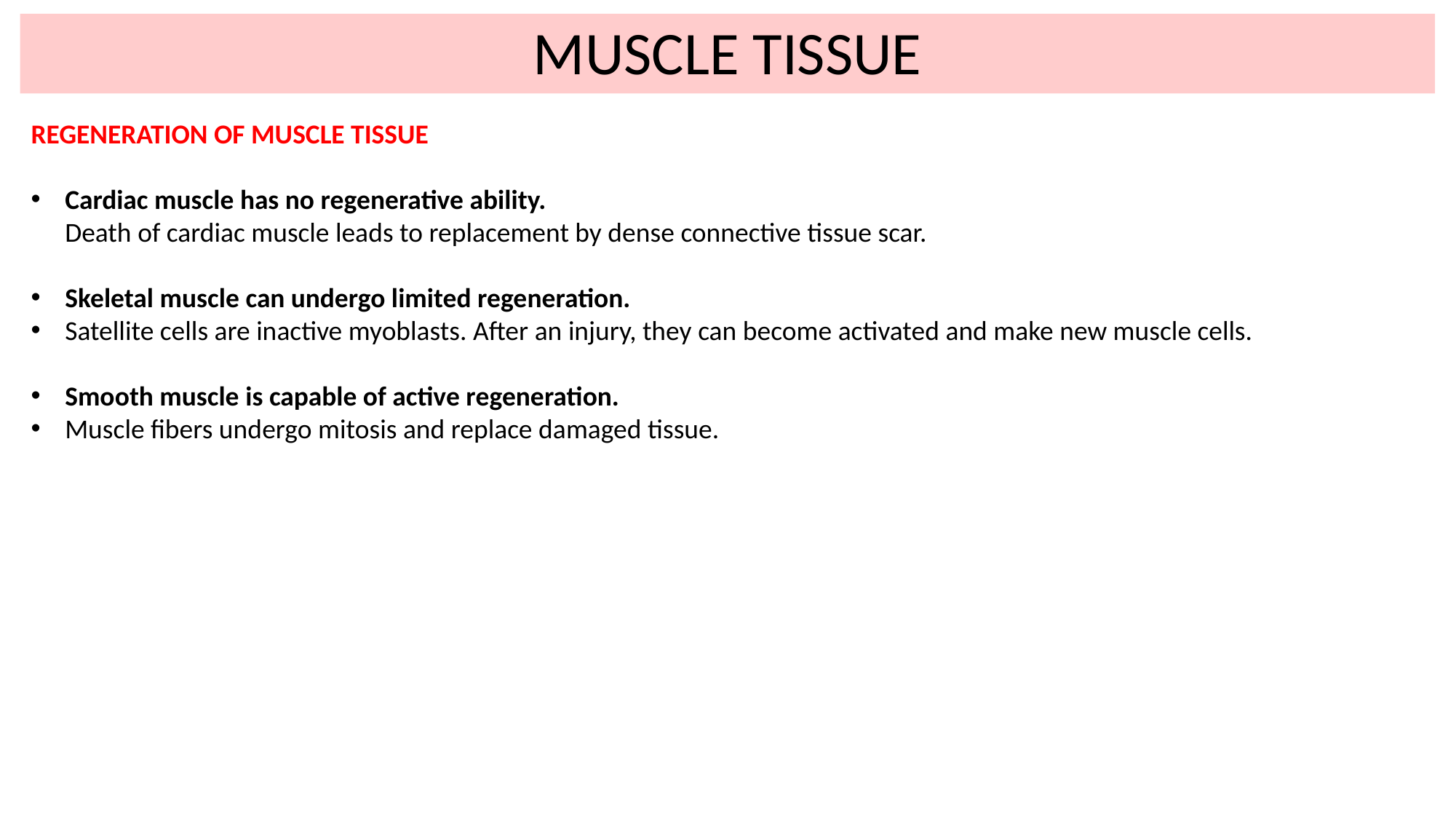

# MUSCLE TISSUE
REGENERATION OF MUSCLE TISSUE

Cardiac muscle has no regenerative ability.
Death of cardiac muscle leads to replacement by dense connective tissue scar.

Skeletal muscle can undergo limited regeneration.
Satellite cells are inactive myoblasts. After an injury, they can become activated and make new muscle cells.

Smooth muscle is capable of active regeneration.
Muscle fibers undergo mitosis and replace damaged tissue.